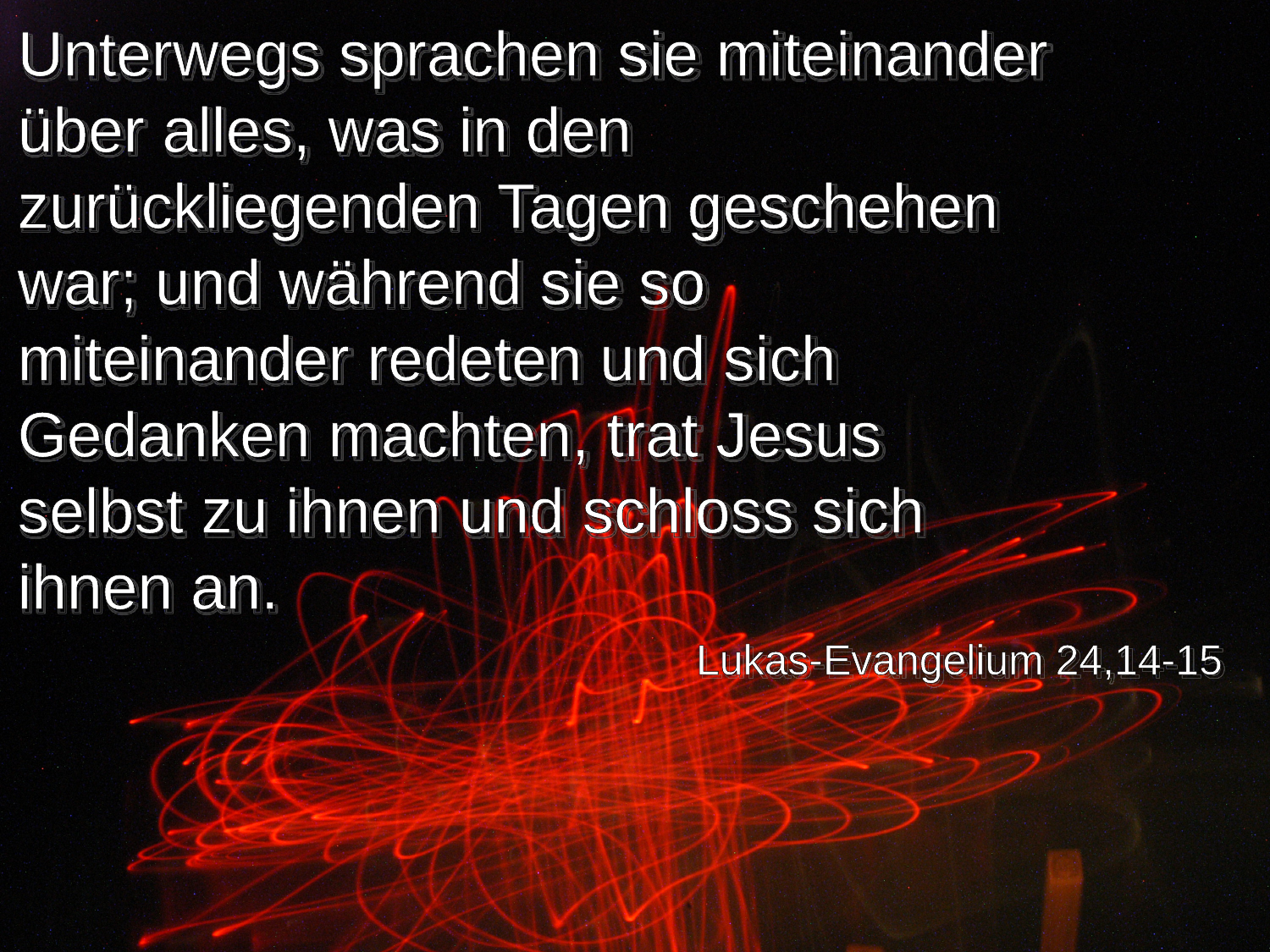

Unterwegs sprachen sie miteinander über alles, was in den zurückliegenden Tagen geschehen war; und während sie so miteinander redeten und sich Gedanken machten, trat Jesus selbst zu ihnen und schloss sich ihnen an.
Lukas-Evangelium 24,14-15